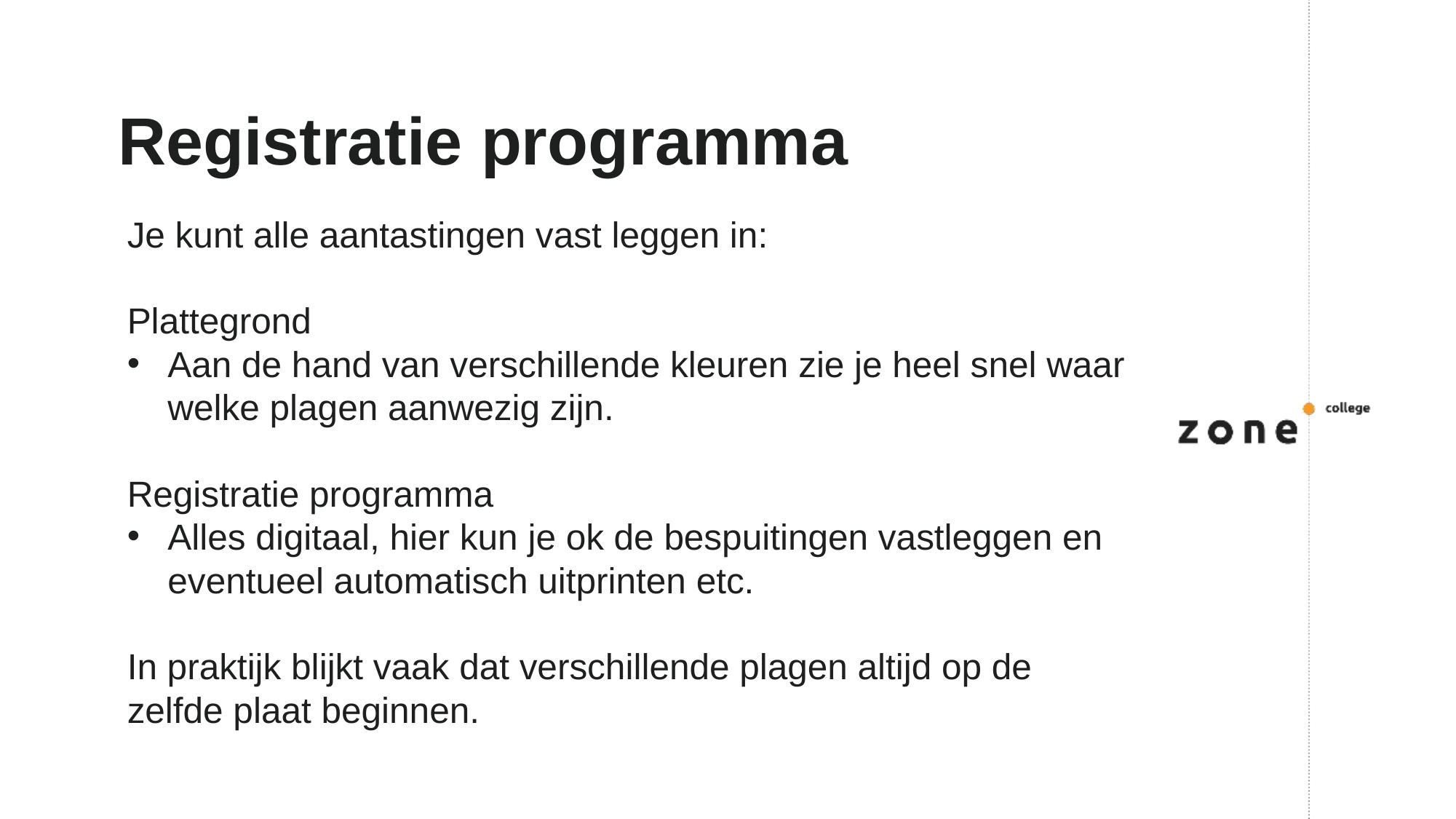

# Registratie programma
Je kunt alle aantastingen vast leggen in:

Plattegrond
Aan de hand van verschillende kleuren zie je heel snel waar welke plagen aanwezig zijn.

Registratie programma
Alles digitaal, hier kun je ok de bespuitingen vastleggen en eventueel automatisch uitprinten etc.

In praktijk blijkt vaak dat verschillende plagen altijd op de zelfde plaat beginnen.